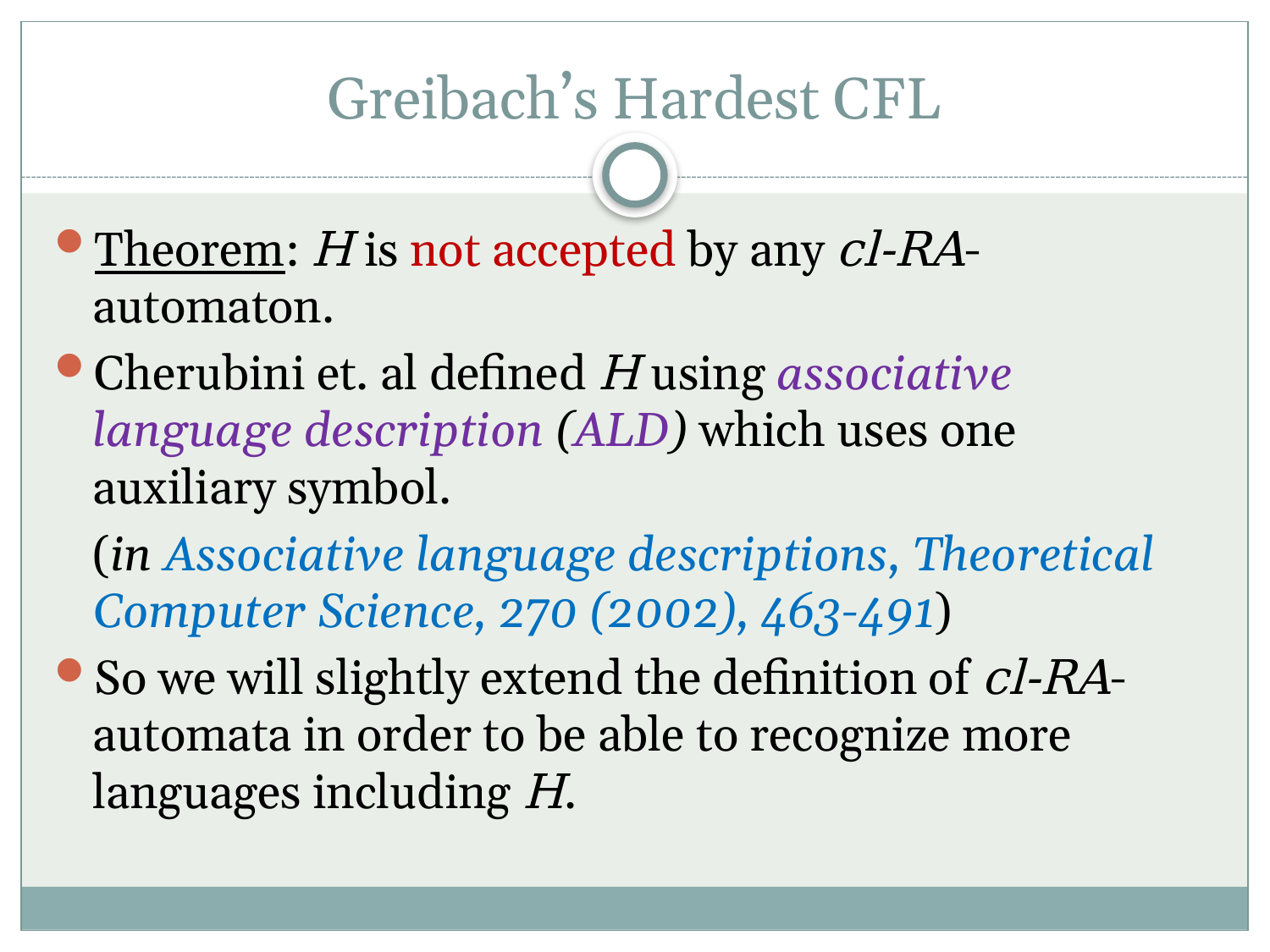

# Greibach’s Hardest CFL
Theorem: H is not accepted by any cl-RA-automaton.
Cherubini et. al defined H using associative language description (ALD) which uses one auxiliary symbol.
	(in Associative language descriptions, Theoretical Computer Science, 270 (2002), 463-491)
So we will slightly extend the definition of cl-RA-automata in order to be able to recognize more languages including H.